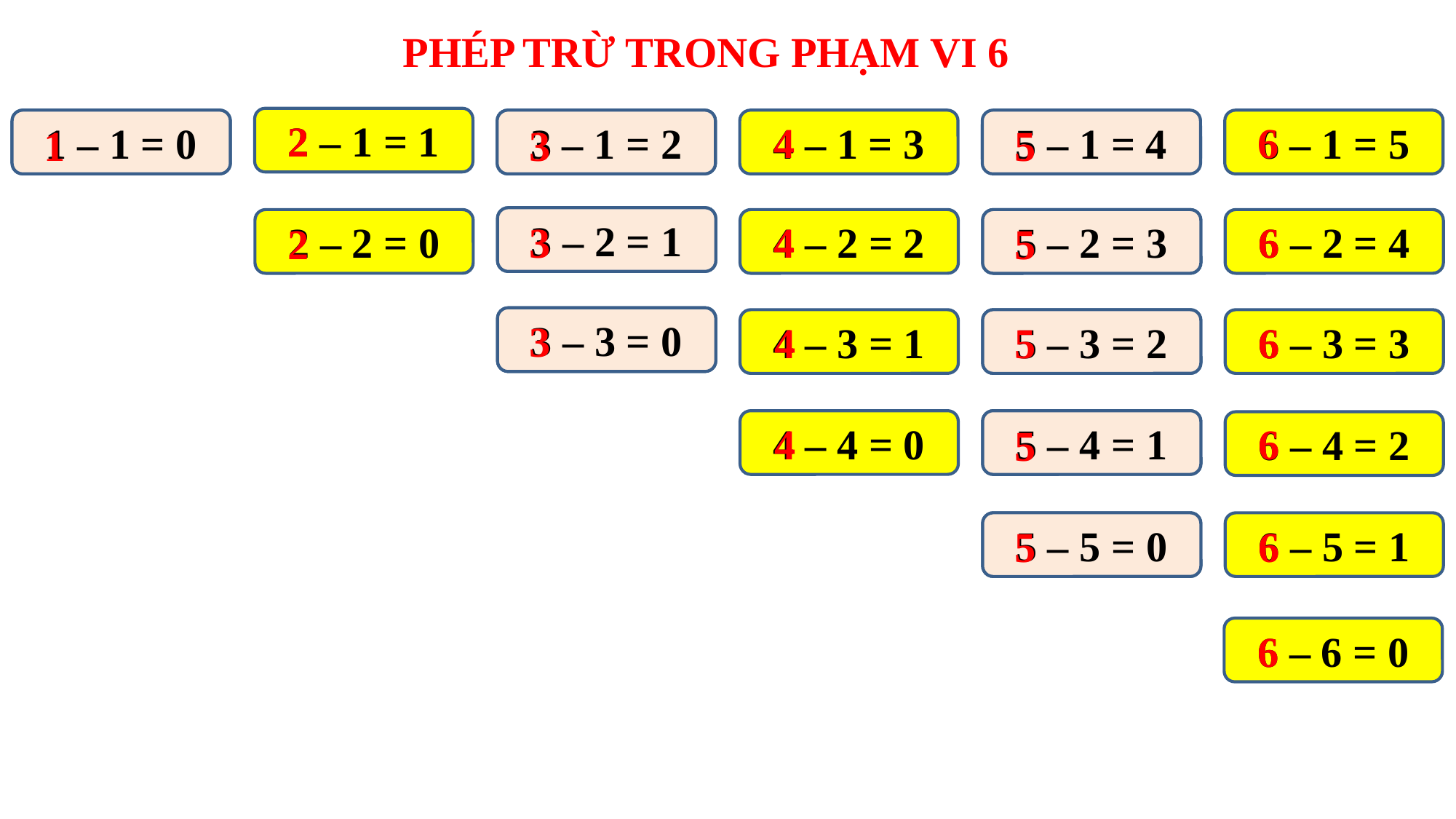

PHÉP TRỪ TRONG PHẠM VI 6
2 – 1 = 1
2
1 – 1 = 0
3 – 1 = 2
5 – 1 = 4
1 – 1 = 0
3 – 1 = 2
4 – 1 = 3
5 – 1 = 4
6 – 1 = 5
4
6
3
5
1
3 – 2 = 1
3 – 2 = 1
5 – 2 = 3
2 – 2 = 0
4 – 2 = 2
5 – 2 = 3
6 – 2 = 4
4
6
3
2
5
3 – 3 = 0
3 – 3 = 0
3
5 – 3 = 2
4 – 3 = 1
5 – 3 = 2
6 – 3 = 3
5
4
6
5 – 4 = 1
4 – 4 = 0
5 – 4 = 1
6 – 4 = 2
4
6
5
5 – 5 = 0
5 – 5 = 0
6 – 5 = 1
6
5
6 – 6 = 0
6